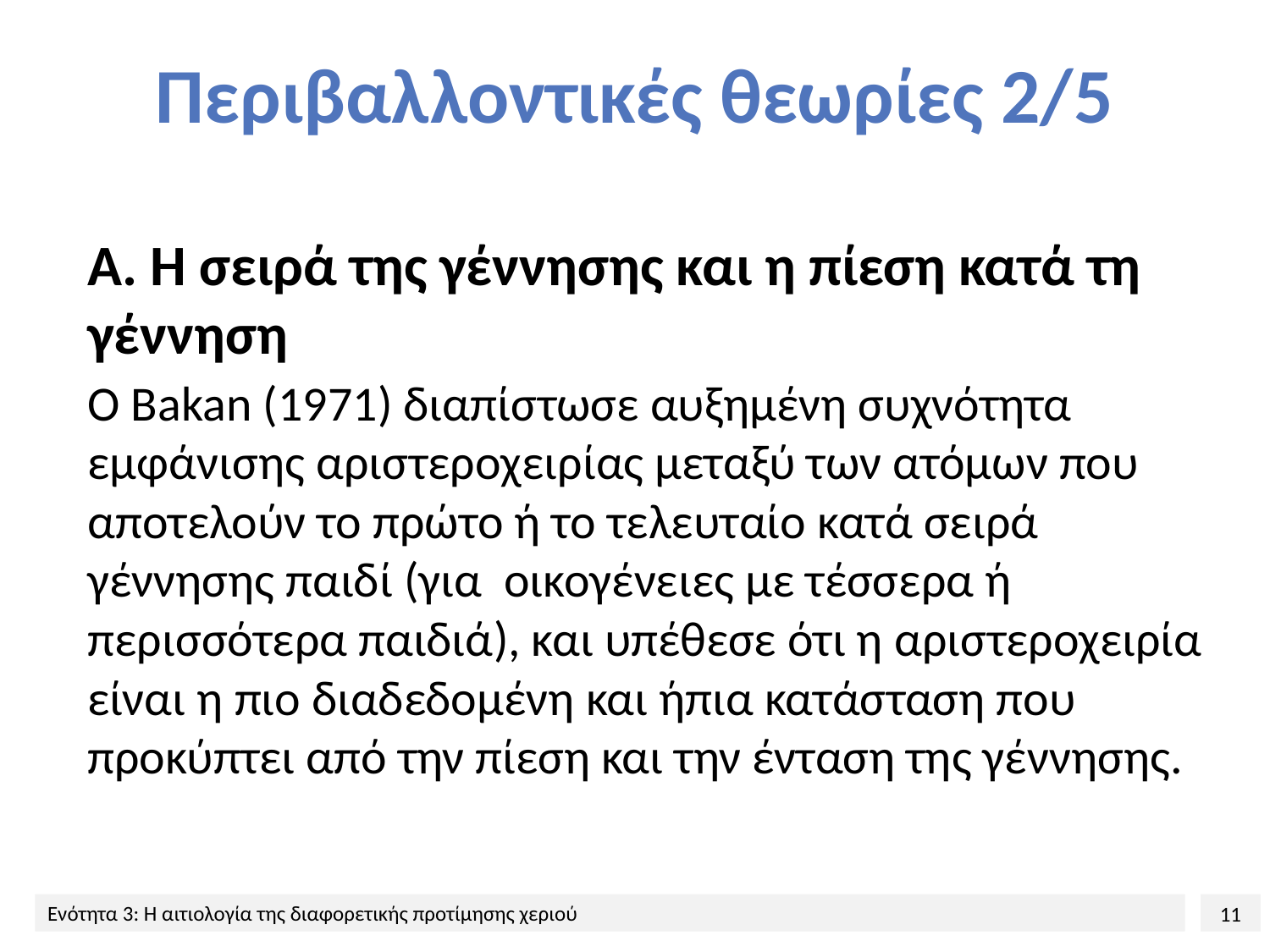

# Περιβαλλοντικές θεωρίες 2/5

Α. Η σειρά της γέννησης και η πίεση κατά τη γέννηση
O Bakan (1971) διαπίστωσε αυξημένη συχνότητα εμφάνισης αριστεροχειρίας μεταξύ των ατόμων που αποτελούν το πρώτο ή το τελευταίο κατά σειρά γέννησης παιδί (για  οικογένειες με τέσσερα ή περισσότερα παιδιά), και υπέθεσε ότι η αριστεροχειρία είναι η πιο διαδεδομένη και ήπια κατάσταση που προκύπτει από την πίεση και την ένταση της γέννησης.